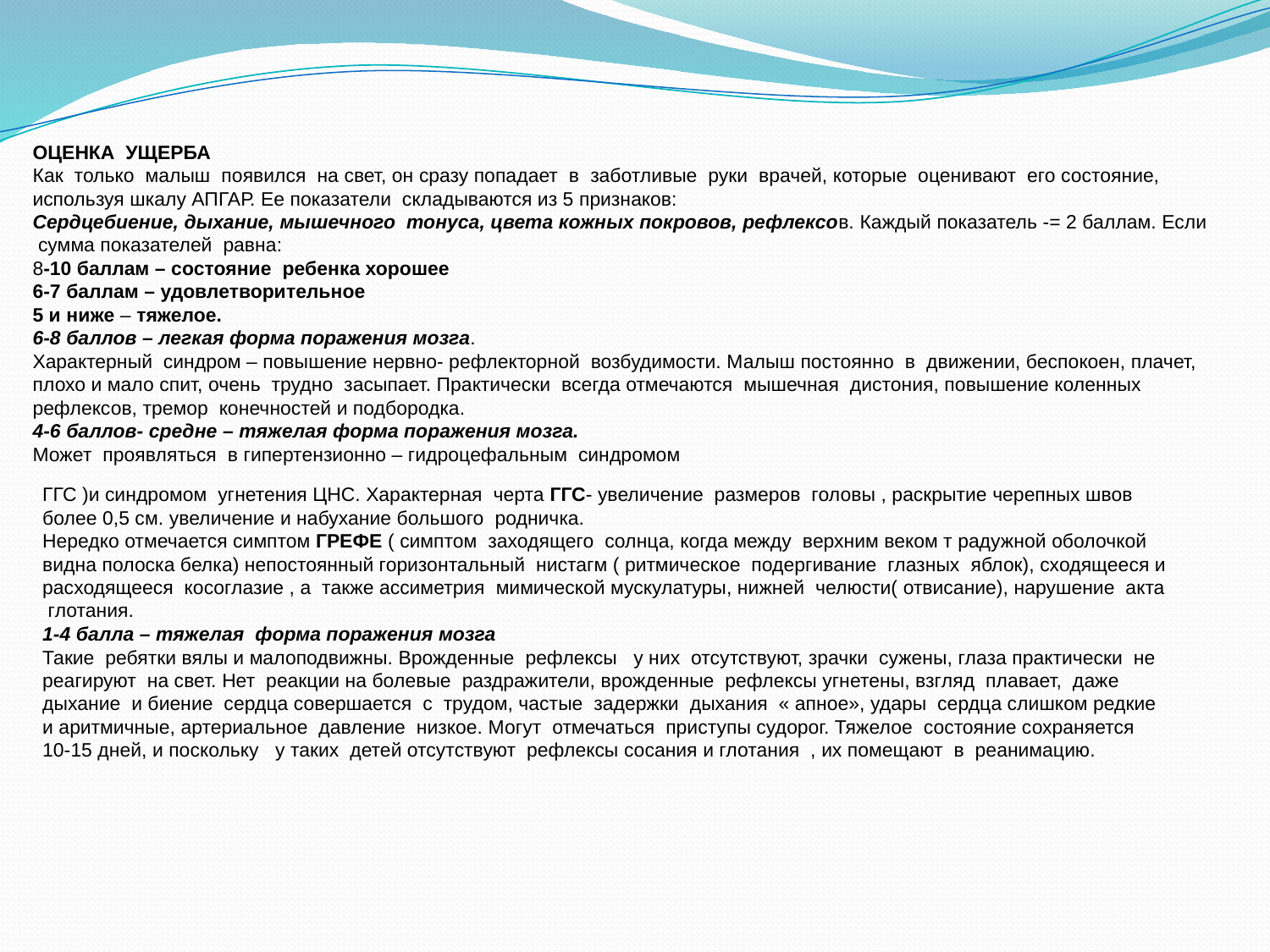

ОЦЕНКА  УЩЕРБА
Как  только  малыш  появился  на свет, он сразу попадает  в  заботливые  руки  врачей, которые  оценивают  его состояние, используя шкалу АПГАР. Ее показатели  складываются из 5 признаков:
Сердцебиение, дыхание, мышечного  тонуса, цвета кожных покровов, рефлексов. Каждый показатель -= 2 баллам. Если  сумма показателей  равна:
8-10 баллам – состояние  ребенка хорошее
6-7 баллам – удовлетворительное
5 и ниже – тяжелое.
6-8 баллов – легкая форма поражения мозга.
Характерный  синдром – повышение нервно- рефлекторной  возбудимости. Малыш постоянно  в  движении, беспокоен, плачет, плохо и мало спит, очень  трудно  засыпает. Практически  всегда отмечаются  мышечная  дистония, повышение коленных рефлексов, тремор  конечностей и подбородка.
4-6 баллов- средне – тяжелая форма поражения мозга.
Может  проявляться  в гипертензионно – гидроцефальным  синдромом
ГГС )и синдромом  угнетения ЦНС. Характерная  черта ГГС- увеличение  размеров  головы , раскрытие черепных швов  более 0,5 см. увеличение и набухание большого  родничка.
Нередко отмечается симптом ГРЕФЕ ( симптом  заходящего  солнца, когда между  верхним веком т радужной оболочкой  видна полоска белка) непостоянный горизонтальный  нистагм ( ритмическое  подергивание  глазных  яблок), сходящееся и расходящееся  косоглазие , а  также ассиметрия  мимической мускулатуры, нижней  челюсти( отвисание), нарушение  акта  глотания.
1-4 балла – тяжелая  форма поражения мозга
Такие  ребятки вялы и малоподвижны. Врожденные  рефлексы   у них  отсутствуют, зрачки  сужены, глаза практически  не реагируют  на свет. Нет  реакции на болевые  раздражители, врожденные  рефлексы угнетены, взгляд  плавает,  даже  дыхание  и биение  сердца совершается  с  трудом, частые  задержки  дыхания  « апное», удары  сердца слишком редкие  и аритмичные, артериальное  давление  низкое. Могут  отмечаться  приступы судорог. Тяжелое  состояние сохраняется 10-15 дней, и поскольку   у таких  детей отсутствуют  рефлексы сосания и глотания  , их помещают  в  реанимацию.